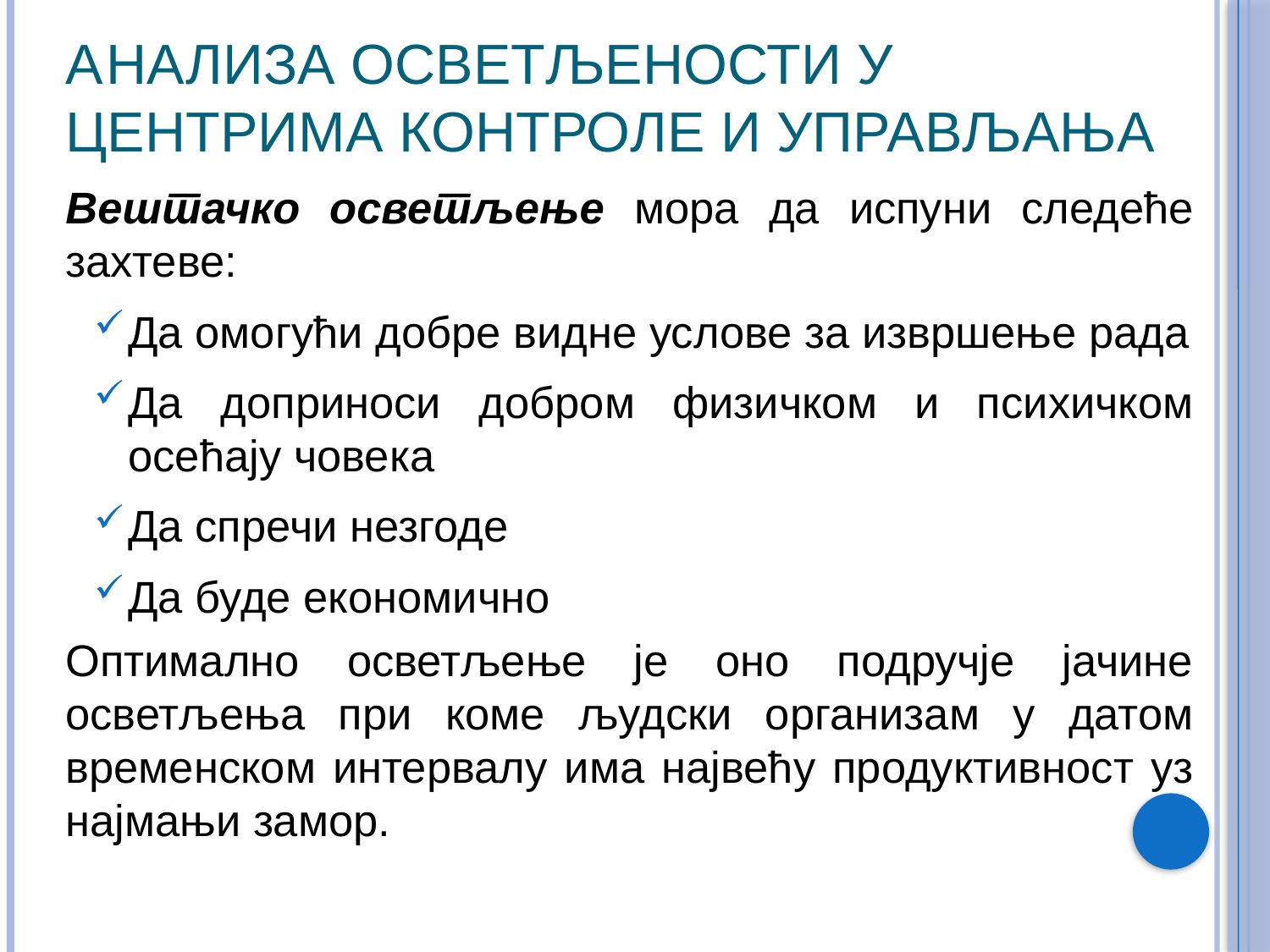

# Aнализа осветљености у центрима контроле и управљања
Вештачко осветљење мора да испуни следеће захтеве:
Да омогући добре видне услове за извршење рада
Да доприноси добром физичком и психичком осећају човека
Да спречи незгоде
Да буде економично
Оптимално осветљење је оно подручје јачине осветљења при коме људски организам у датом временском интервалу има највећу продуктивност уз најмањи замор.